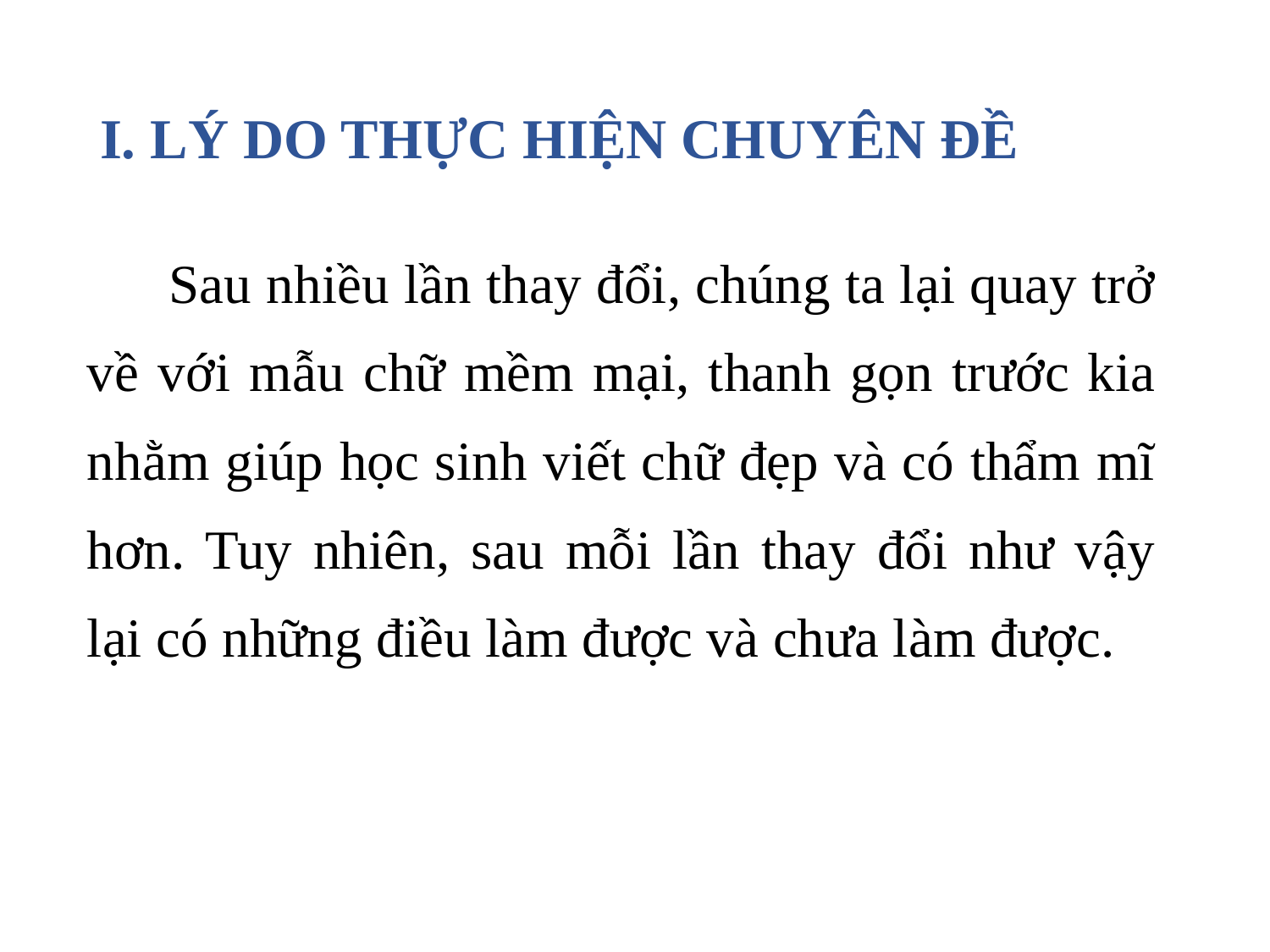

# I. LÝ DO THỰC HIỆN CHUYÊN ĐỀ
	 Sau nhiều lần thay đổi, chúng ta lại quay trở về với mẫu chữ mềm mại, thanh gọn trước kia nhằm giúp học sinh viết chữ đẹp và có thẩm mĩ hơn. Tuy nhiên, sau mỗi lần thay đổi như vậy lại có những điều làm được và chưa làm được.